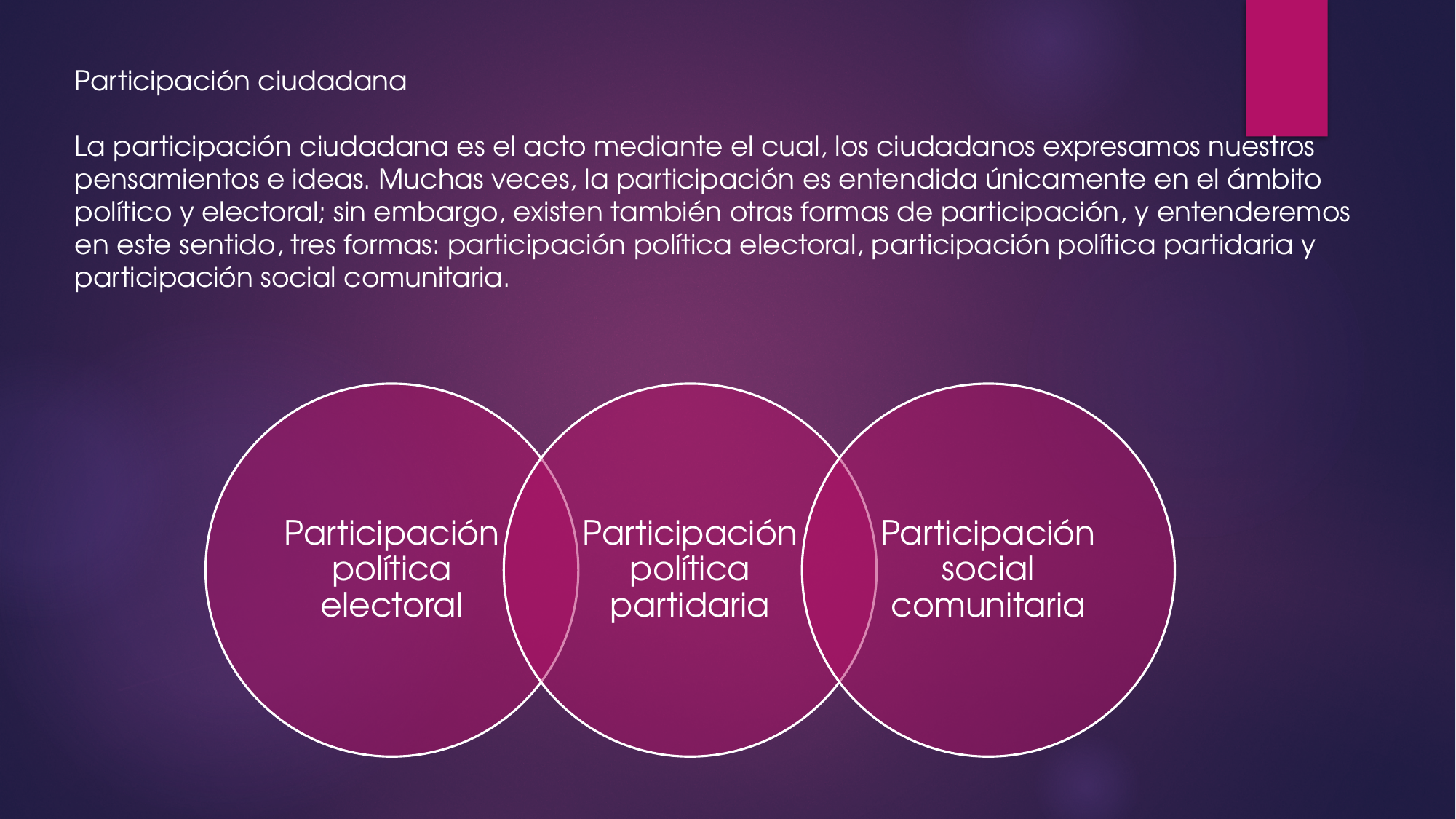

Participación ciudadana

La participación ciudadana es el acto mediante el cual, los ciudadanos expresamos nuestros pensamientos e ideas. Muchas veces, la participación es entendida únicamente en el ámbito político y electoral; sin embargo, existen también otras formas de participación, y entenderemos en este sentido, tres formas: participación política electoral, participación política partidaria y participación social comunitaria.
Participación política electoral
Participación política partidaria
Participación social comunitaria